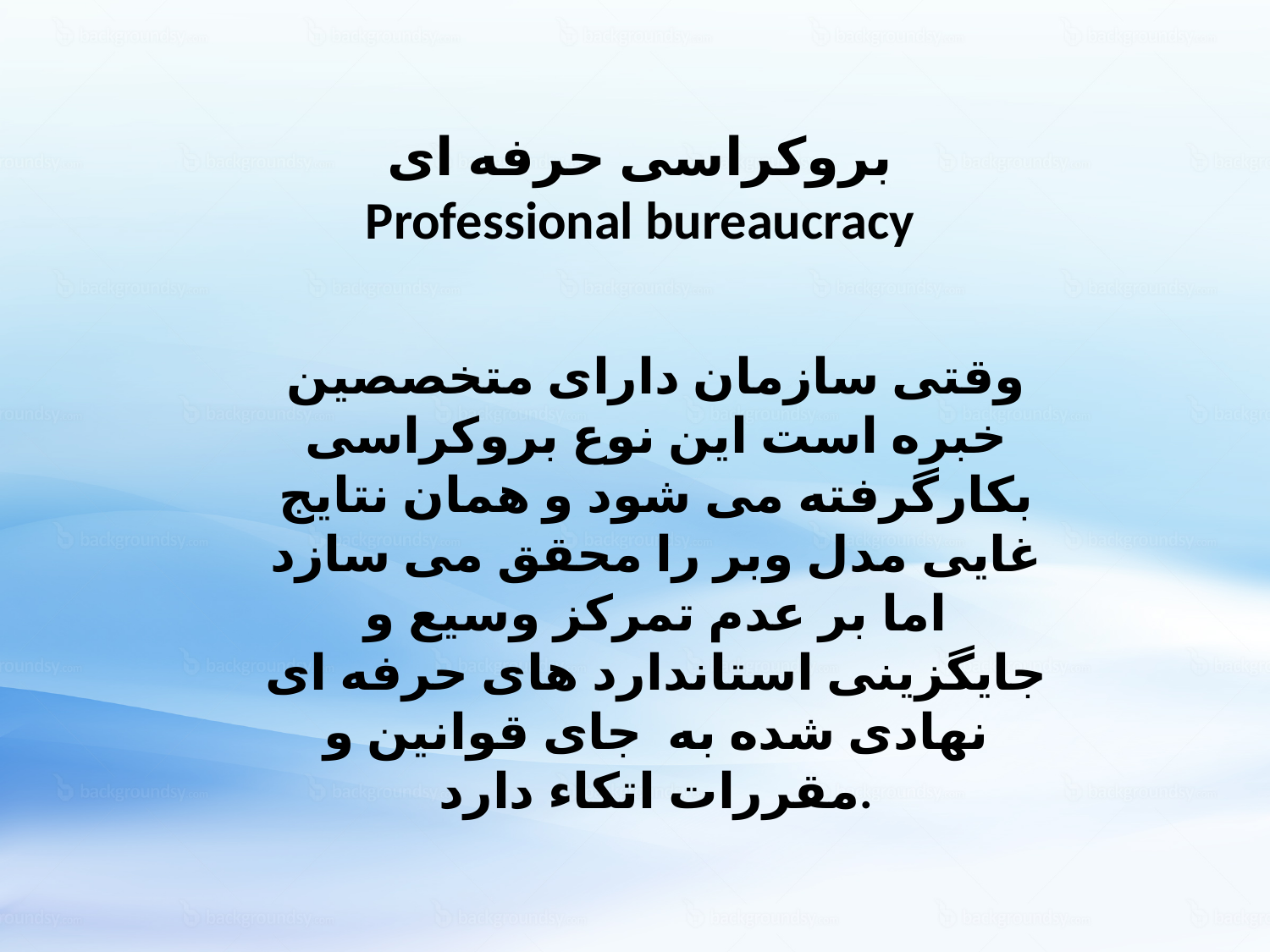

بروکراسی حرفه ای
Professional bureaucracy
وقتی سازمان دارای متخصصین خبره است این نوع بروکراسی بکارگرفته می شود و همان نتایج غایی مدل وبر را محقق می سازد اما بر عدم تمرکز وسیع و جایگزینی استاندارد های حرفه ای نهادی شده به  جای قوانین و مقررات اتکاء دارد.